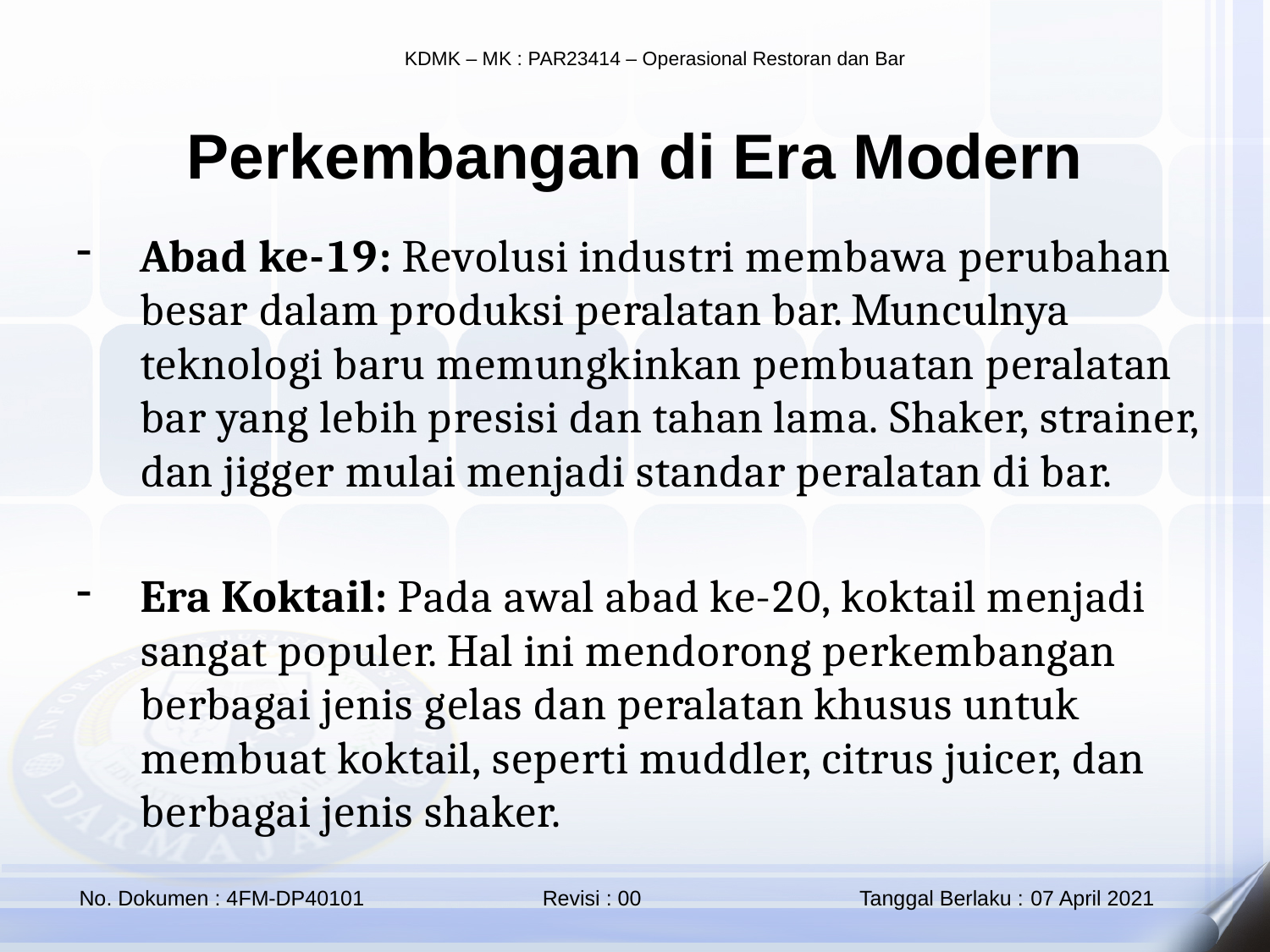

Perkembangan di Era Modern
Abad ke-19: Revolusi industri membawa perubahan besar dalam produksi peralatan bar. Munculnya teknologi baru memungkinkan pembuatan peralatan bar yang lebih presisi dan tahan lama. Shaker, strainer, dan jigger mulai menjadi standar peralatan di bar.

Era Koktail: Pada awal abad ke-20, koktail menjadi sangat populer. Hal ini mendorong perkembangan berbagai jenis gelas dan peralatan khusus untuk membuat koktail, seperti muddler, citrus juicer, dan berbagai jenis shaker.